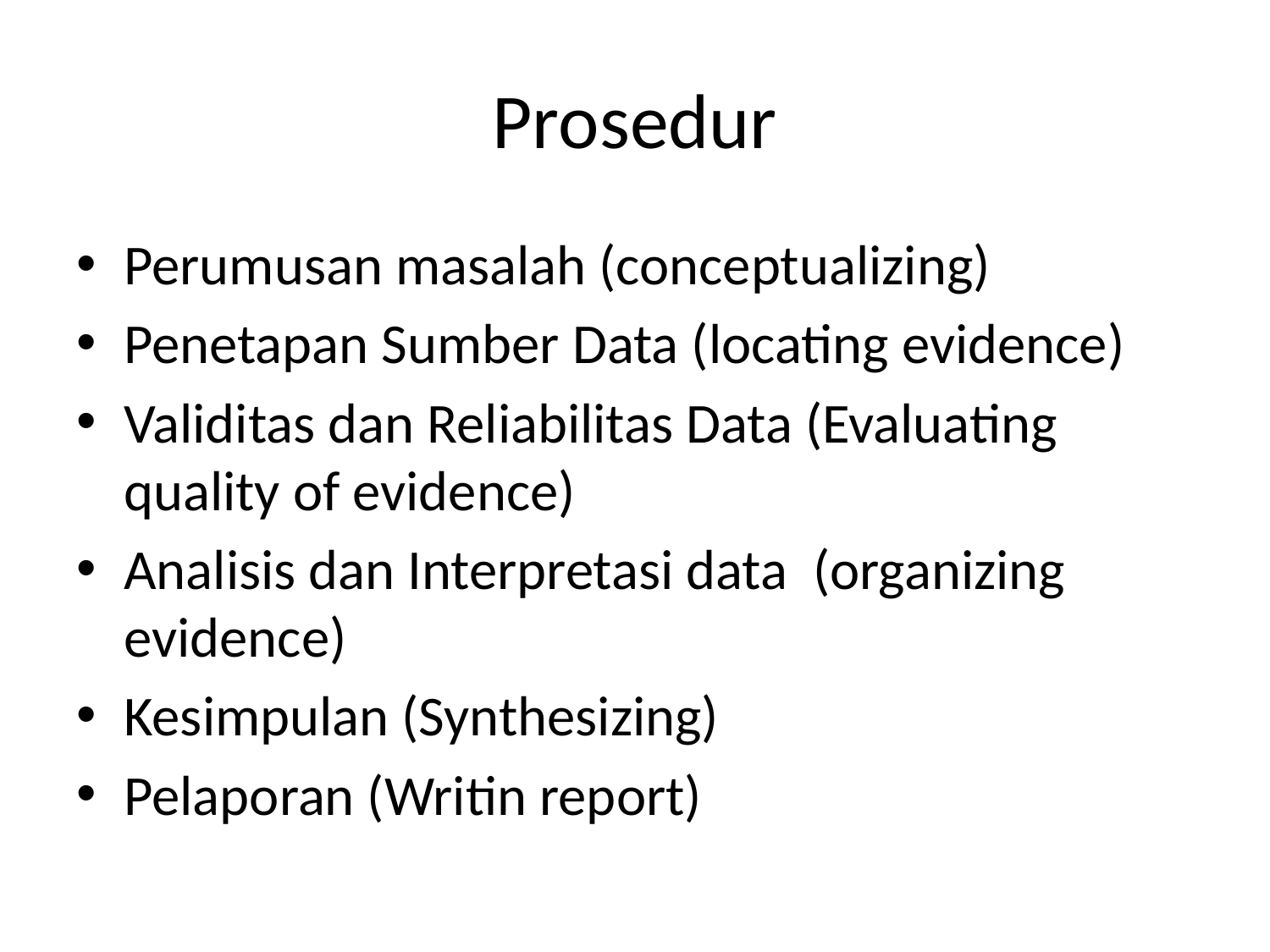

# Prosedur
Perumusan masalah (conceptualizing)
Penetapan Sumber Data (locating evidence)
Validitas dan Reliabilitas Data (Evaluating quality of evidence)
Analisis dan Interpretasi data  (organizing evidence)
Kesimpulan (Synthesizing)
Pelaporan (Writin report)